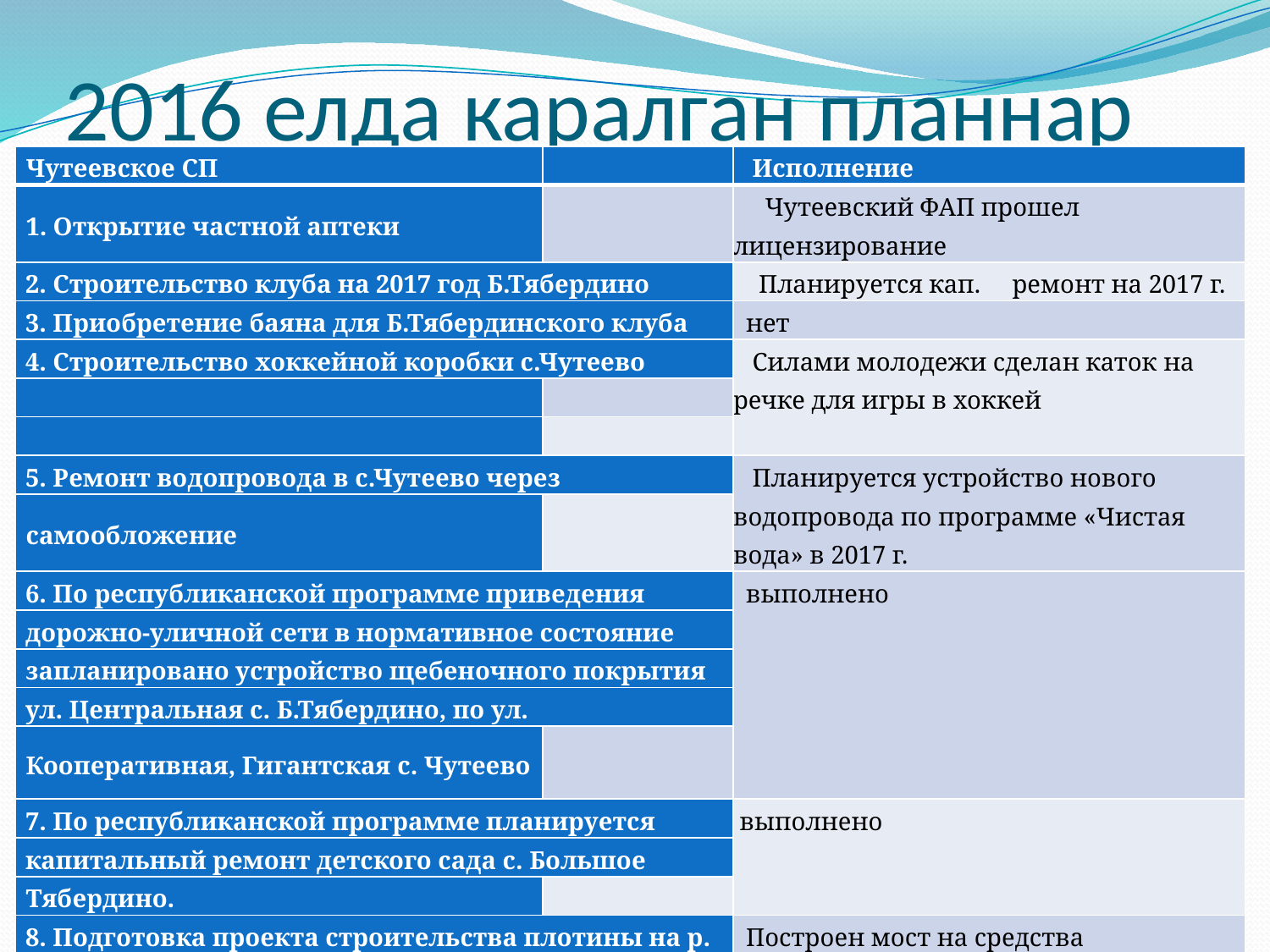

# 2016 елда каралган планнар
| Чутеевское СП |  | Исполнение |
| --- | --- | --- |
| 1. Открытие частной аптеки |  | Чутеевский ФАП прошел лицензирование |
| 2. Строительство клуба на 2017 год Б.Тябердино |  | Планируется кап. ремонт на 2017 г. |
| 3. Приобретение баяна для Б.Тябердинского клуба |  | нет |
| 4. Строительство хоккейной коробки с.Чутеево |  | Силами молодежи сделан каток на речке для игры в хоккей |
|  |  |  |
|  |  |  |
| 5. Ремонт водопровода в с.Чутеево через |  | Планируется устройство нового водопровода по программе «Чистая вода» в 2017 г. |
| самообложение |  |  |
| 6. По республиканской программе приведения |  | выполнено |
| дорожно-уличной сети в нормативное состояние |  |  |
| запланировано устройство щебеночного покрытия |  |  |
| ул. Центральная с. Б.Тябердино, по ул. |  |  |
| Кооперативная, Гигантская с. Чутеево |  |  |
| 7. По республиканской программе планируется |  | выполнено |
| капитальный ремонт детского сада с. Большое |  |  |
| Тябердино. |  |  |
| 8. Подготовка проекта строительства плотины на р. |  | Построен мост на средства самооблоңения |
| Кубня около д. Б.Тябердино |  |  |